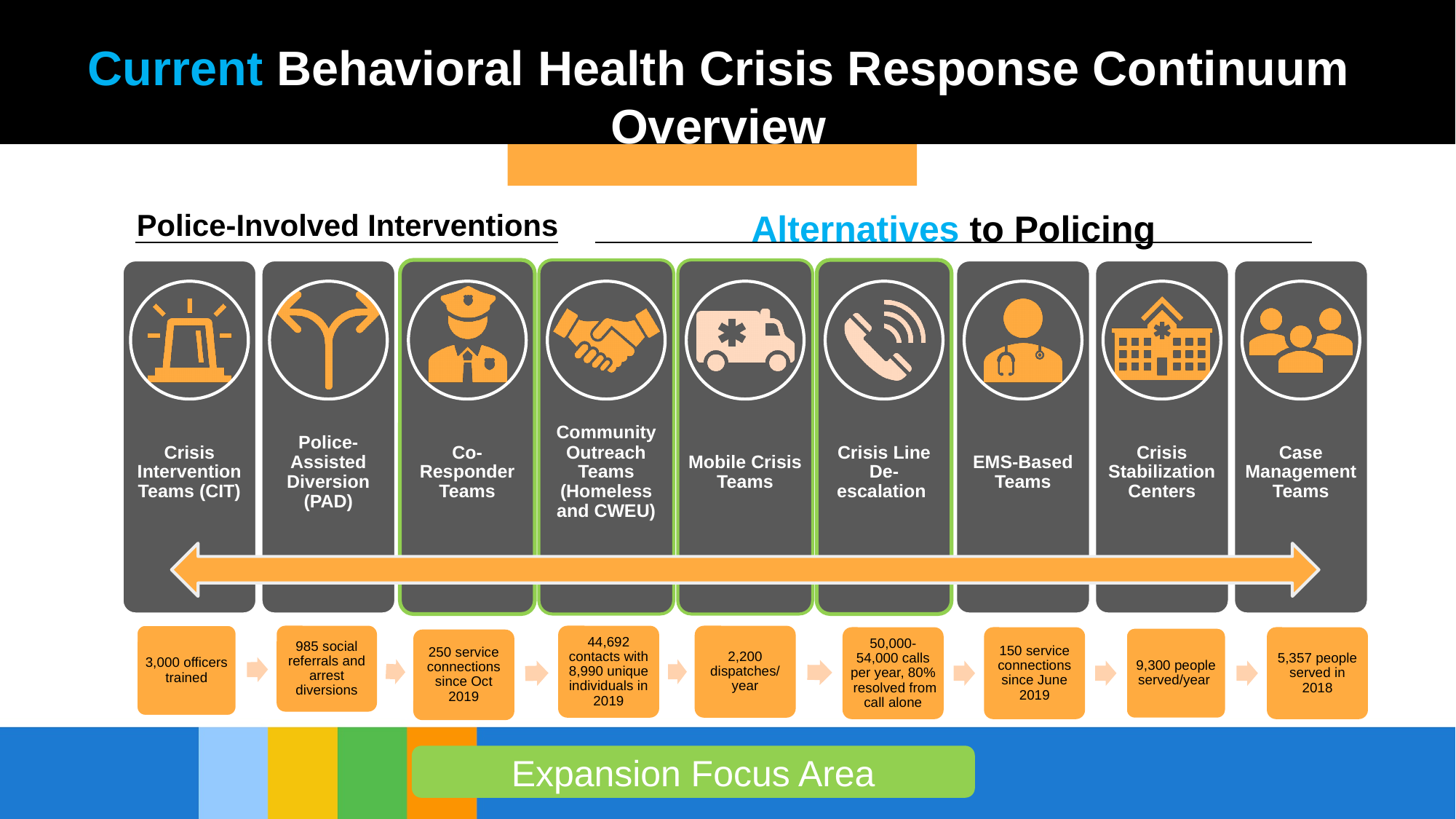

# Current Behavioral Health Crisis Response Continuum Overview
Police-Involved Interventions
Alternatives to Policing

Case Management Teams
Crisis Intervention Teams (CIT)
Police-Assisted Diversion (PAD)
Co-Responder Teams
Community Outreach Teams (Homeless and CWEU)
Mobile Crisis Teams
Crisis Line De-escalation
EMS-Based Teams
Crisis Stabilization Centers

3,000 officers trained

985 social referrals and arrest diversions
44,692 contacts with 8,990 unique individuals in 2019
2,200 dispatches/ year

50,000- 54,000 calls per year, 80%  resolved from call alone
150 service connections since June 2019
9,300 people served/year
5,357 people served in 2018
250 service connections since Oct 2019

Expansion Focus Area